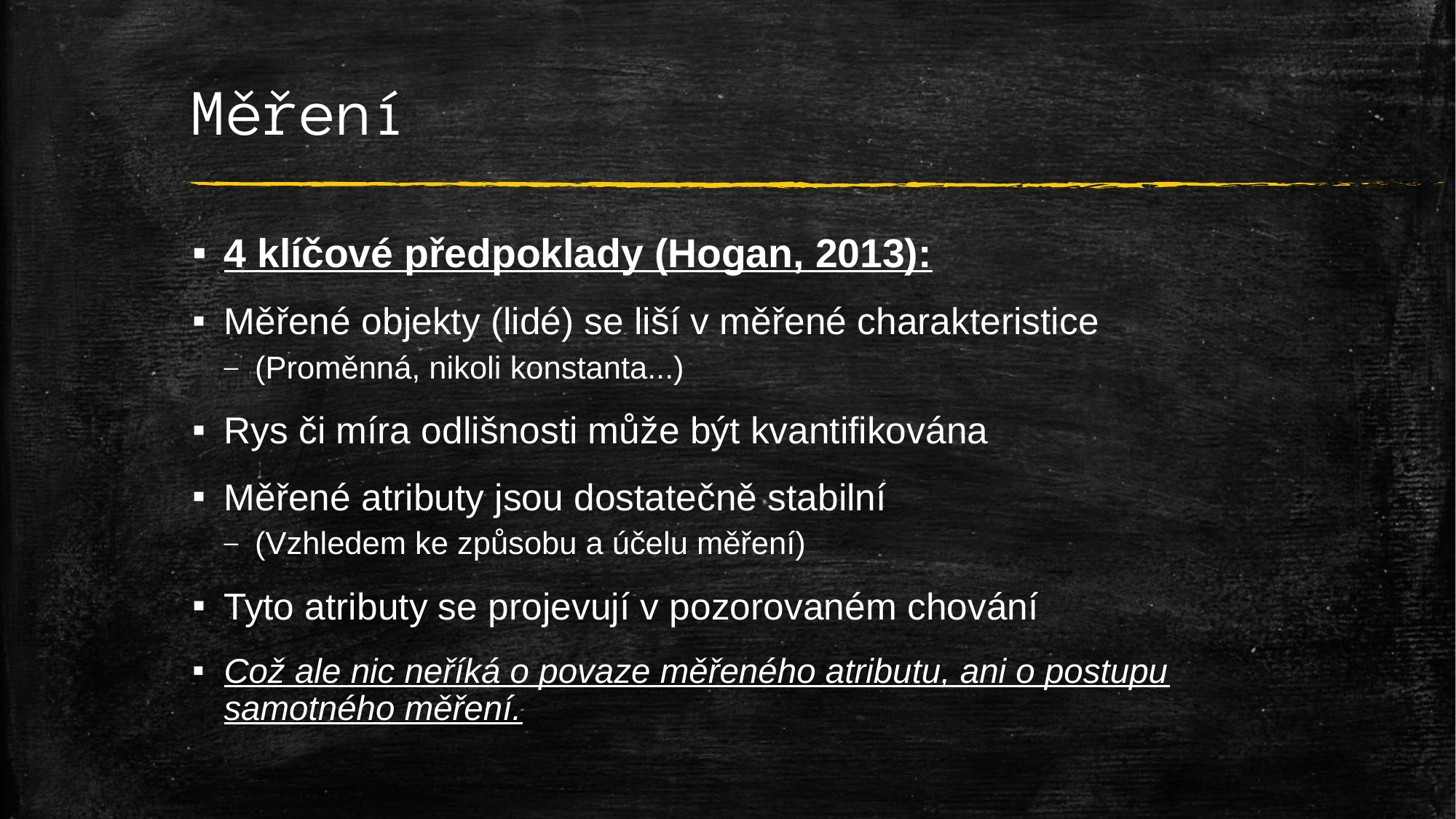

# Měření
4 klíčové předpoklady (Hogan, 2013):
Měřené objekty (lidé) se liší v měřené charakteristice
(Proměnná, nikoli konstanta...)
Rys či míra odlišnosti může být kvantifikována
Měřené atributy jsou dostatečně stabilní
(Vzhledem ke způsobu a účelu měření)
Tyto atributy se projevují v pozorovaném chování
Což ale nic neříká o povaze měřeného atributu, ani o postupu samotného měření.